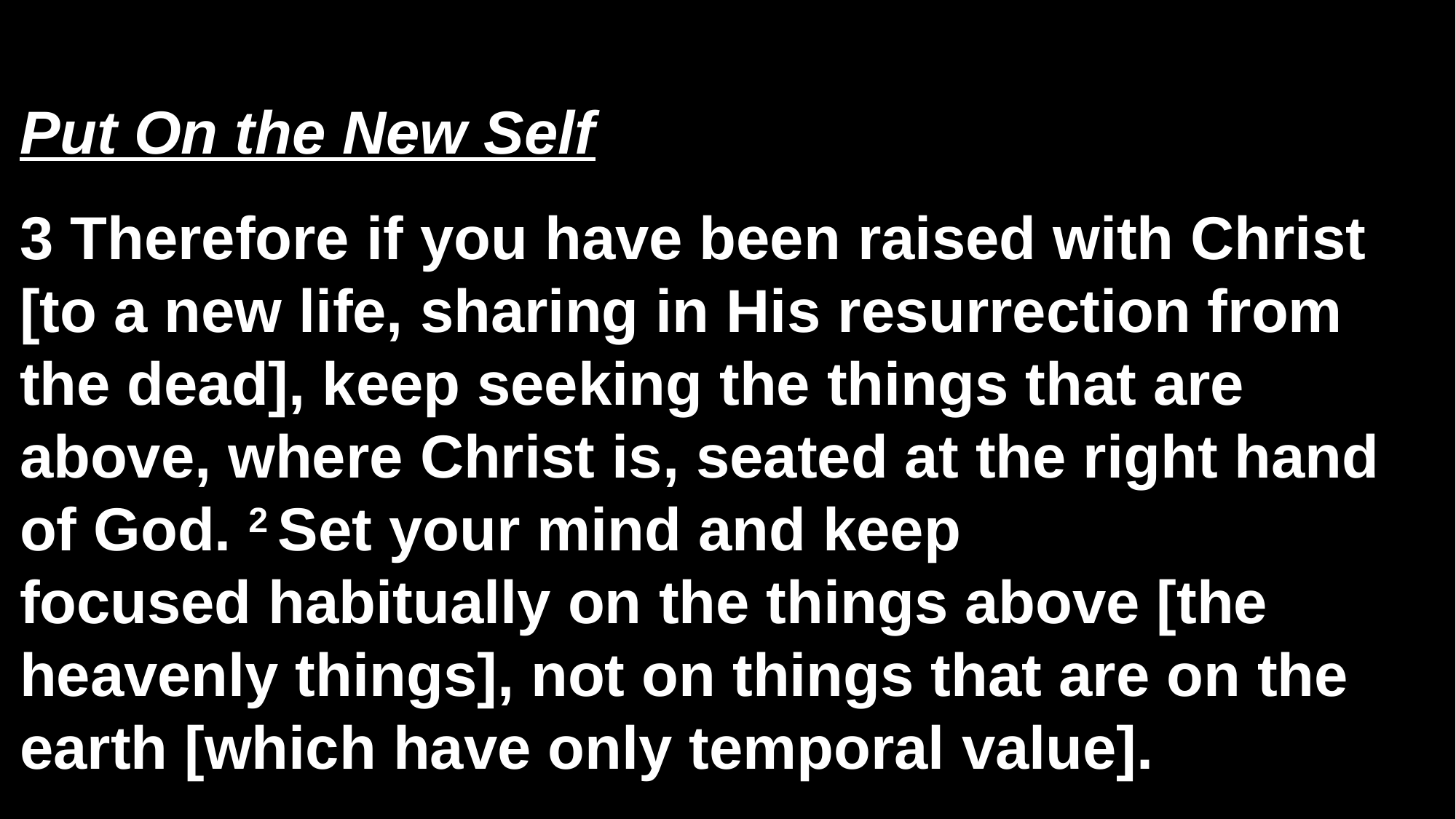

Put On the New Self

3 Therefore if you have been raised with Christ [to a new life, sharing in His resurrection from the dead], keep seeking the things that are above, where Christ is, seated at the right hand of God. 2 Set your mind and keep focused habitually on the things above [the heavenly things], not on things that are on the earth [which have only temporal value].